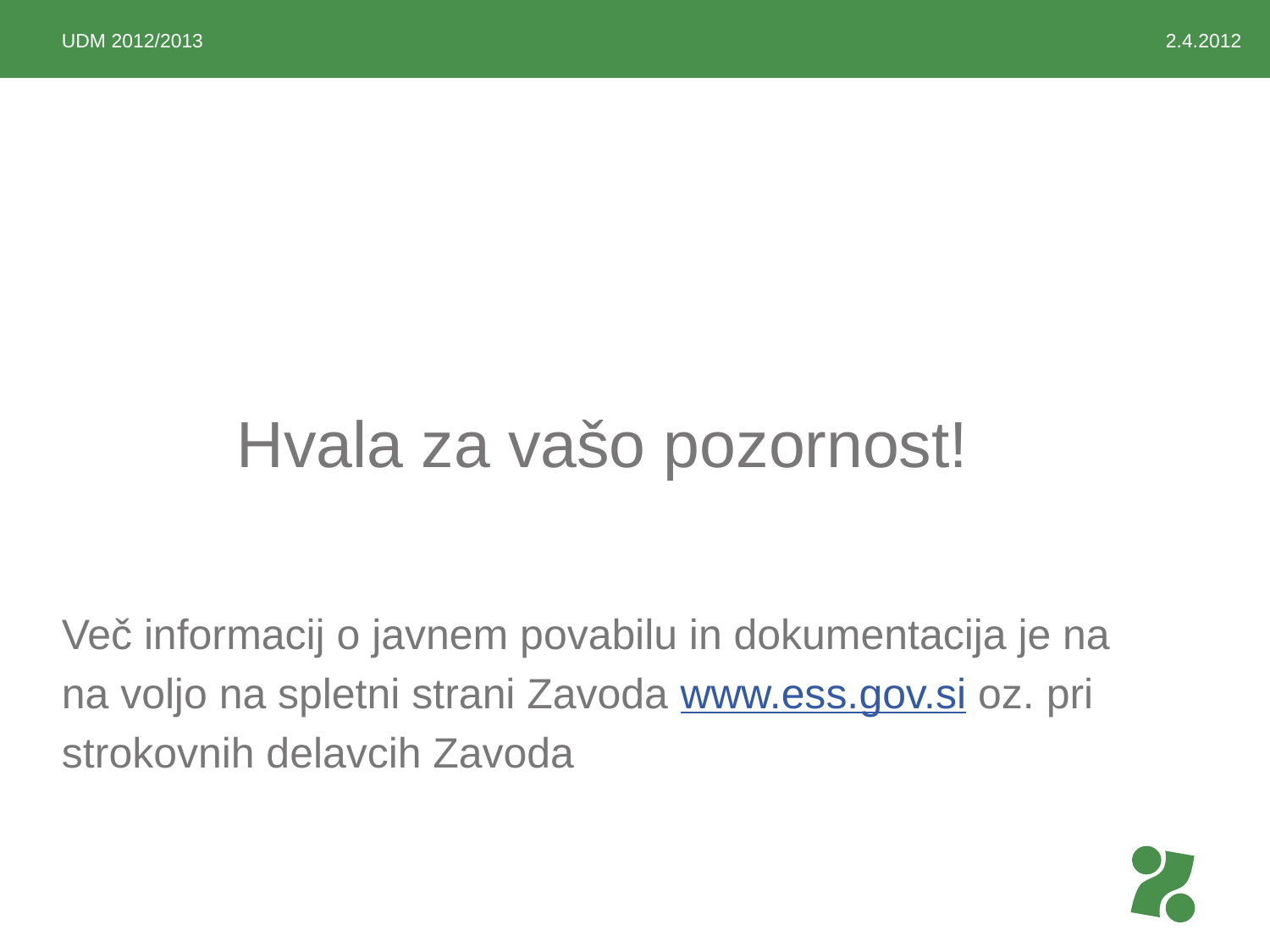

UDM 2012/2013
2.4.2012

Hvala za vašo pozornost!

Več informacij o javnem povabilu in dokumentacija je na
na voljo na spletni strani Zavoda www.ess.gov.si oz. pri
strokovnih delavcih Zavoda